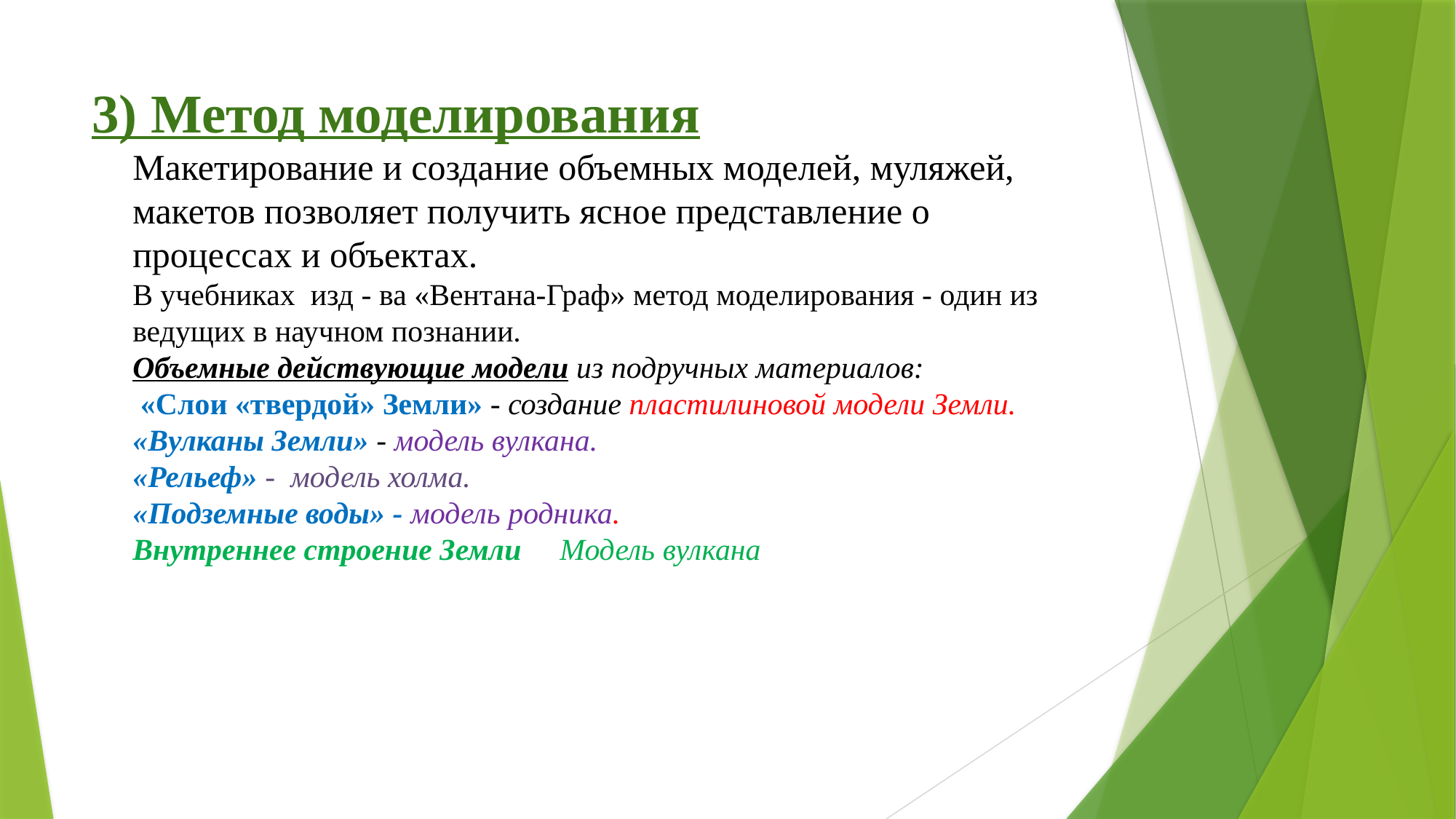

# 3) Метод моделирования Макетирование и создание объемных моделей, муляжей, макетов позволяет получить ясное представление о процессах и объектах. В учебниках  изд - ва «Вентана-Граф» метод моделирования - один из ведущих в научном познании. Объемные действующие модели из подручных материалов: «Слои «твердой» Земли» - создание пластилиновой модели Земли.  «Вулканы Земли» - модель вулкана. «Рельеф» -  модель холма. «Подземные воды» - модель родника. Внутреннее строение Земли     Модель вулкана